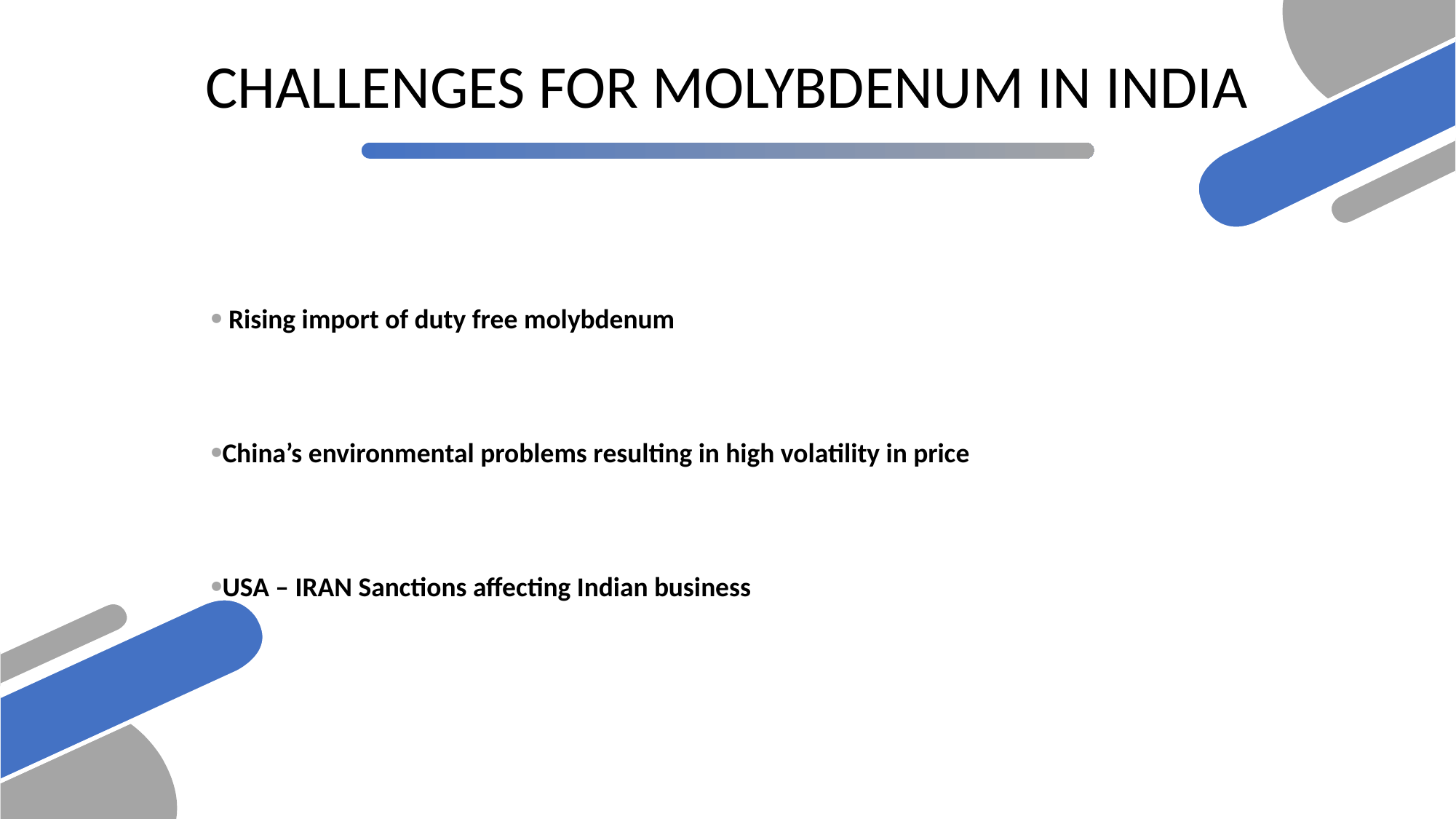

# CHALLENGES FOR MOLYBDENUM IN INDIA
 Rising import of duty free molybdenum

China’s environmental problems resulting in high volatility in price

USA – IRAN Sanctions affecting Indian business